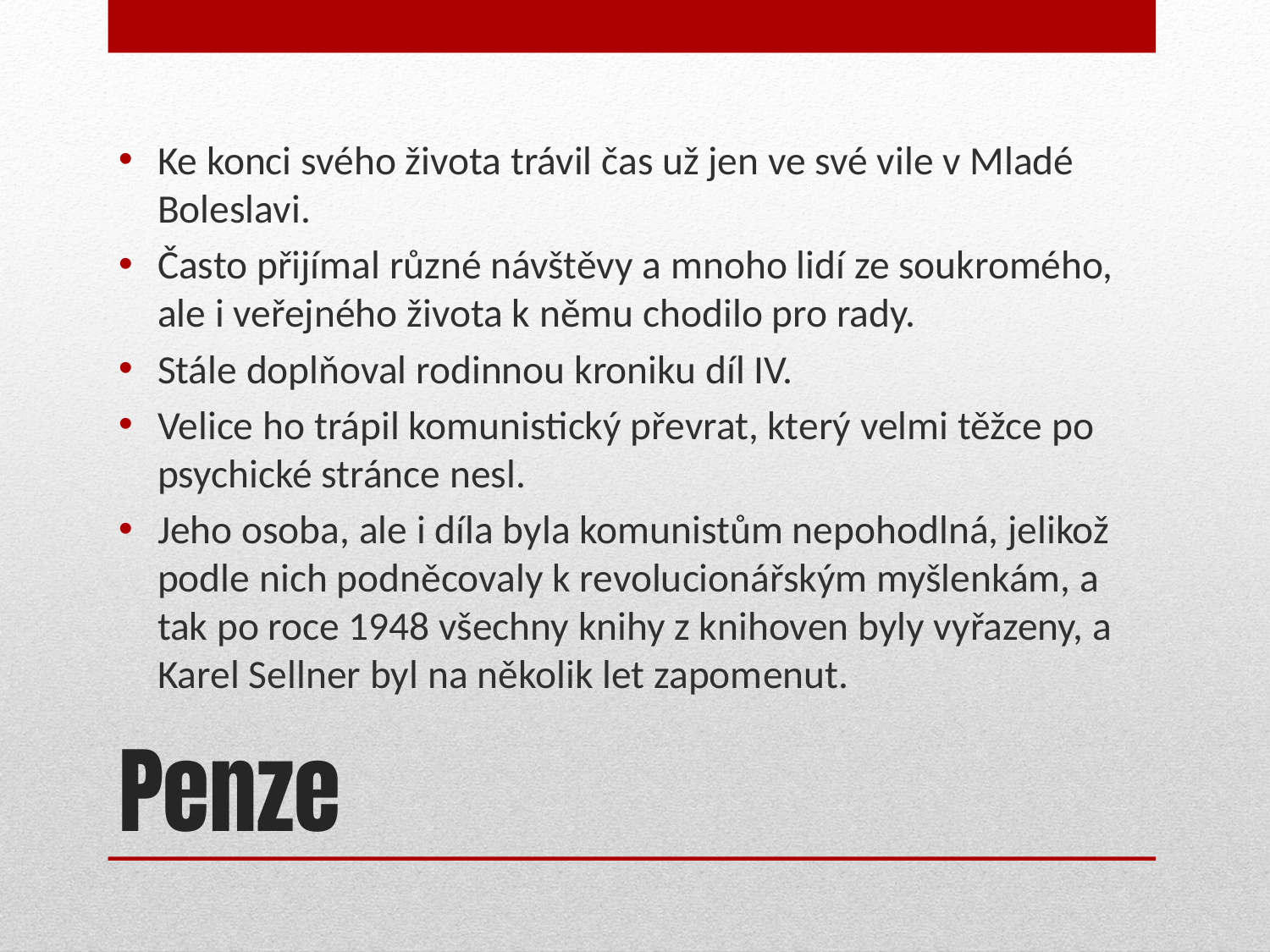

Ke konci svého života trávil čas už jen ve své vile v Mladé Boleslavi.
Často přijímal různé návštěvy a mnoho lidí ze soukromého, ale i veřejného života k němu chodilo pro rady.
Stále doplňoval rodinnou kroniku díl IV.
Velice ho trápil komunistický převrat, který velmi těžce po psychické stránce nesl.
Jeho osoba, ale i díla byla komunistům nepohodlná, jelikož podle nich podněcovaly k revolucionářským myšlenkám, a tak po roce 1948 všechny knihy z knihoven byly vyřazeny, a Karel Sellner byl na několik let zapomenut.
# Penze